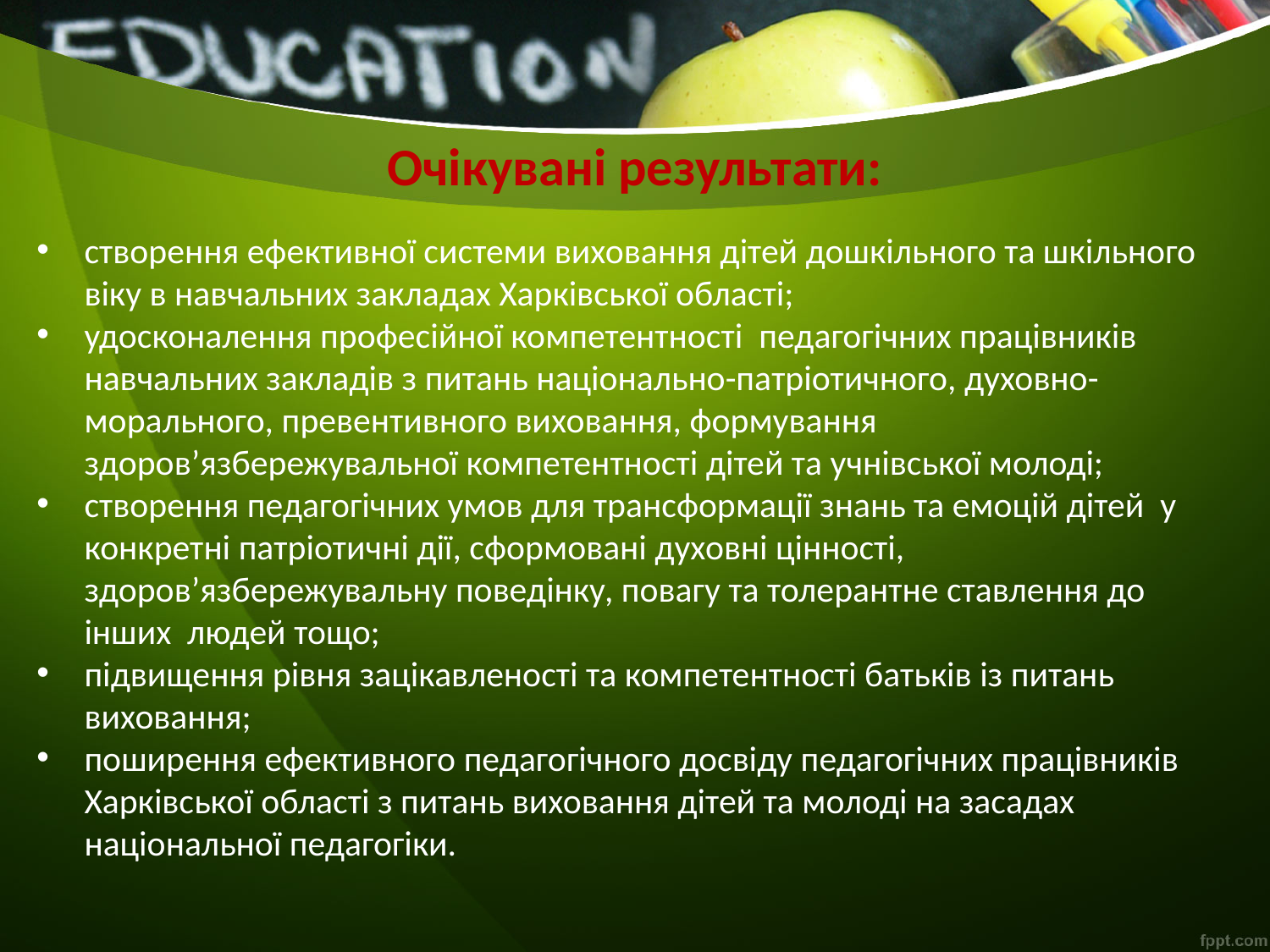

# Очікувані результати:
створення ефективної системи виховання дітей дошкільного та шкільного віку в навчальних закладах Харківської області;
удосконалення професійної компетентності  педагогічних працівників навчальних закладів з питань національно-патріотичного, духовно-морального, превентивного виховання, формування здоровʼязбережувальної компетентності дітей та учнівської молоді;
створення педагогічних умов для трансформації знань та емоцій дітей  у конкретні патріотичні дії, сформовані духовні цінності, здоровʼязбережувальну поведінку, повагу та толерантне ставлення до інших  людей тощо;
підвищення рівня зацікавленості та компетентності батьків із питань виховання;
поширення ефективного педагогічного досвіду педагогічних працівників Харківської області з питань виховання дітей та молоді на засадах національної педагогіки.